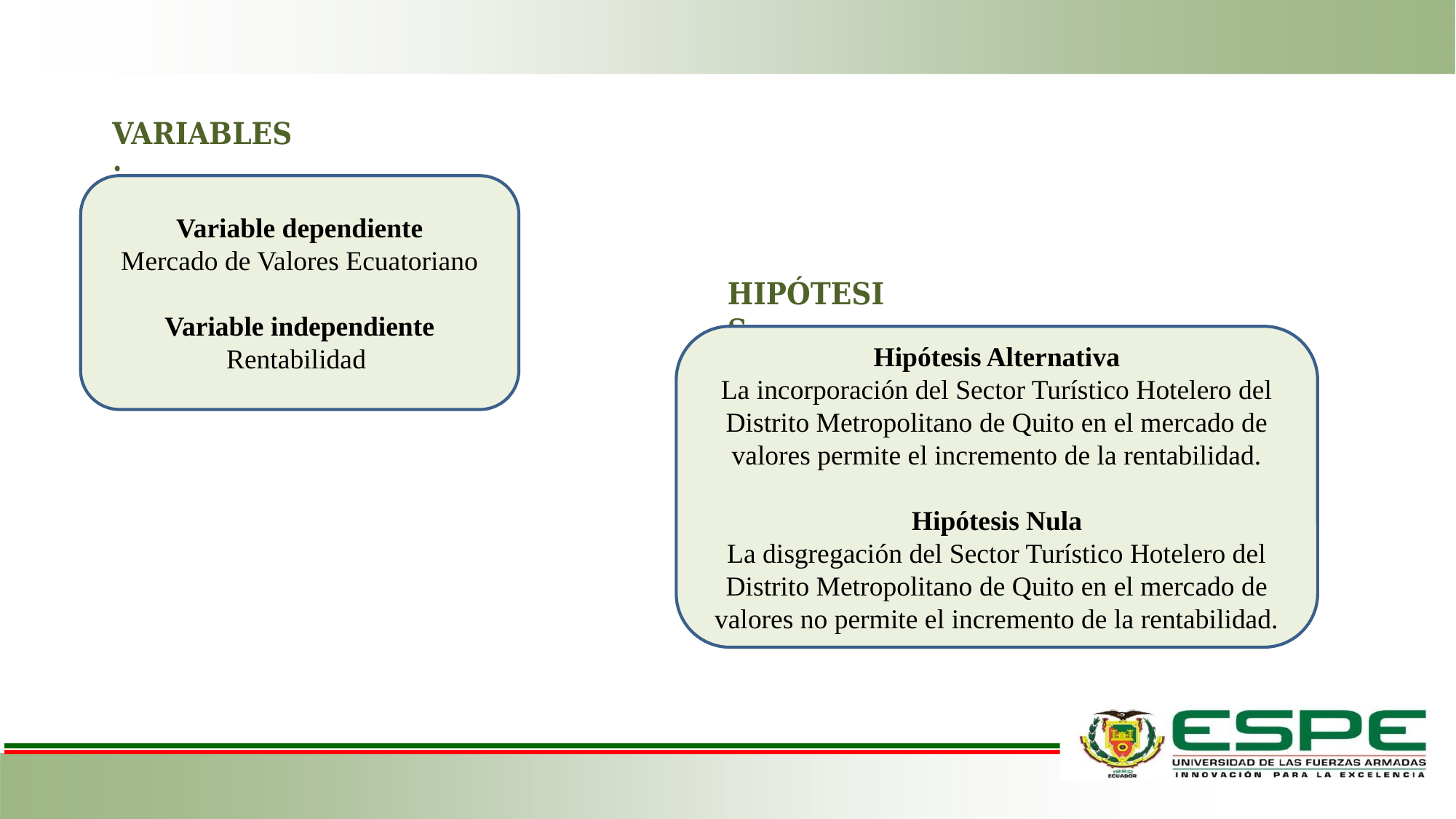

VARIABLES:

Variable dependiente
Mercado de Valores Ecuatoriano

Variable independiente
Rentabilidad

HIPÓTESIS:

Hipótesis Alternativa
La incorporación del Sector Turístico Hotelero del Distrito Metropolitano de Quito en el mercado de valores permite el incremento de la rentabilidad.

Hipótesis Nula
La disgregación del Sector Turístico Hotelero del Distrito Metropolitano de Quito en el mercado de valores no permite el incremento de la rentabilidad.